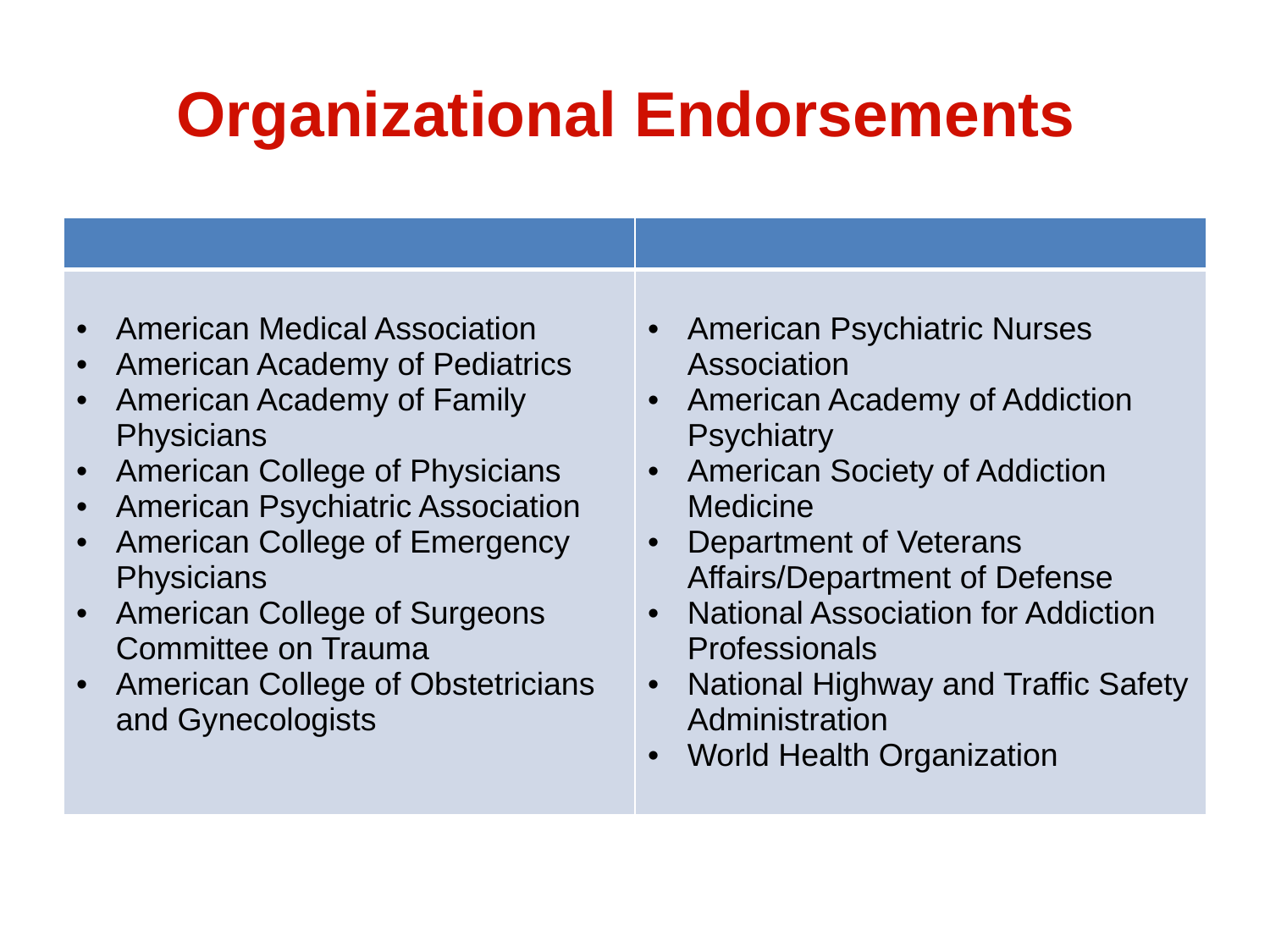

# Organizational Endorsements
|  |  |
| --- | --- |
| American Medical Association American Academy of Pediatrics American Academy of Family Physicians American College of Physicians American Psychiatric Association American College of Emergency Physicians American College of Surgeons Committee on Trauma American College of Obstetricians and Gynecologists | American Psychiatric Nurses Association American Academy of Addiction Psychiatry American Society of Addiction Medicine Department of Veterans Affairs/Department of Defense National Association for Addiction Professionals National Highway and Traffic Safety Administration World Health Organization |